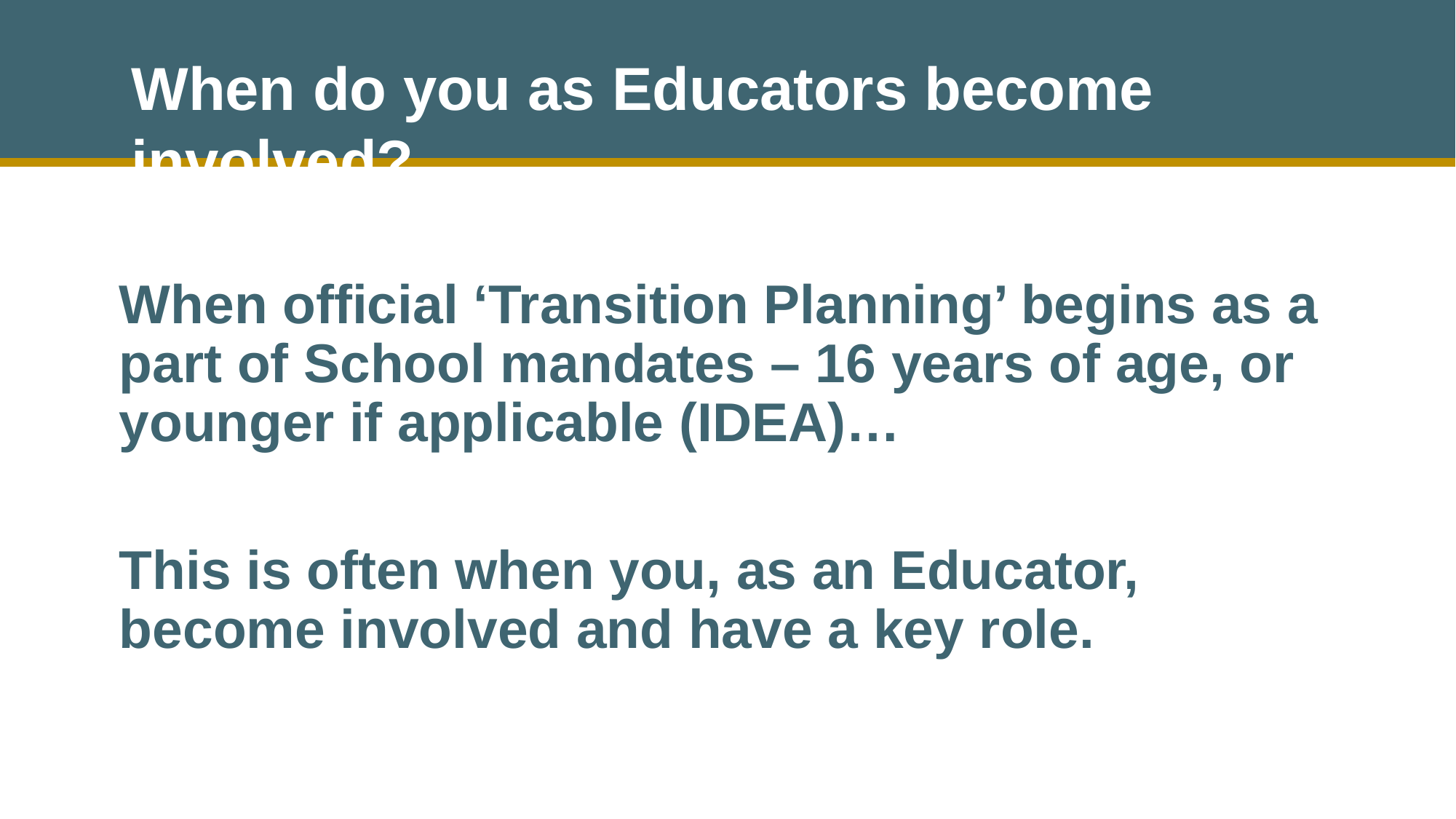

When do you as Educators become involved?
When official ‘Transition Planning’ begins as a part of School mandates – 16 years of age, or younger if applicable (IDEA)…

This is often when you, as an Educator, become involved and have a key role.